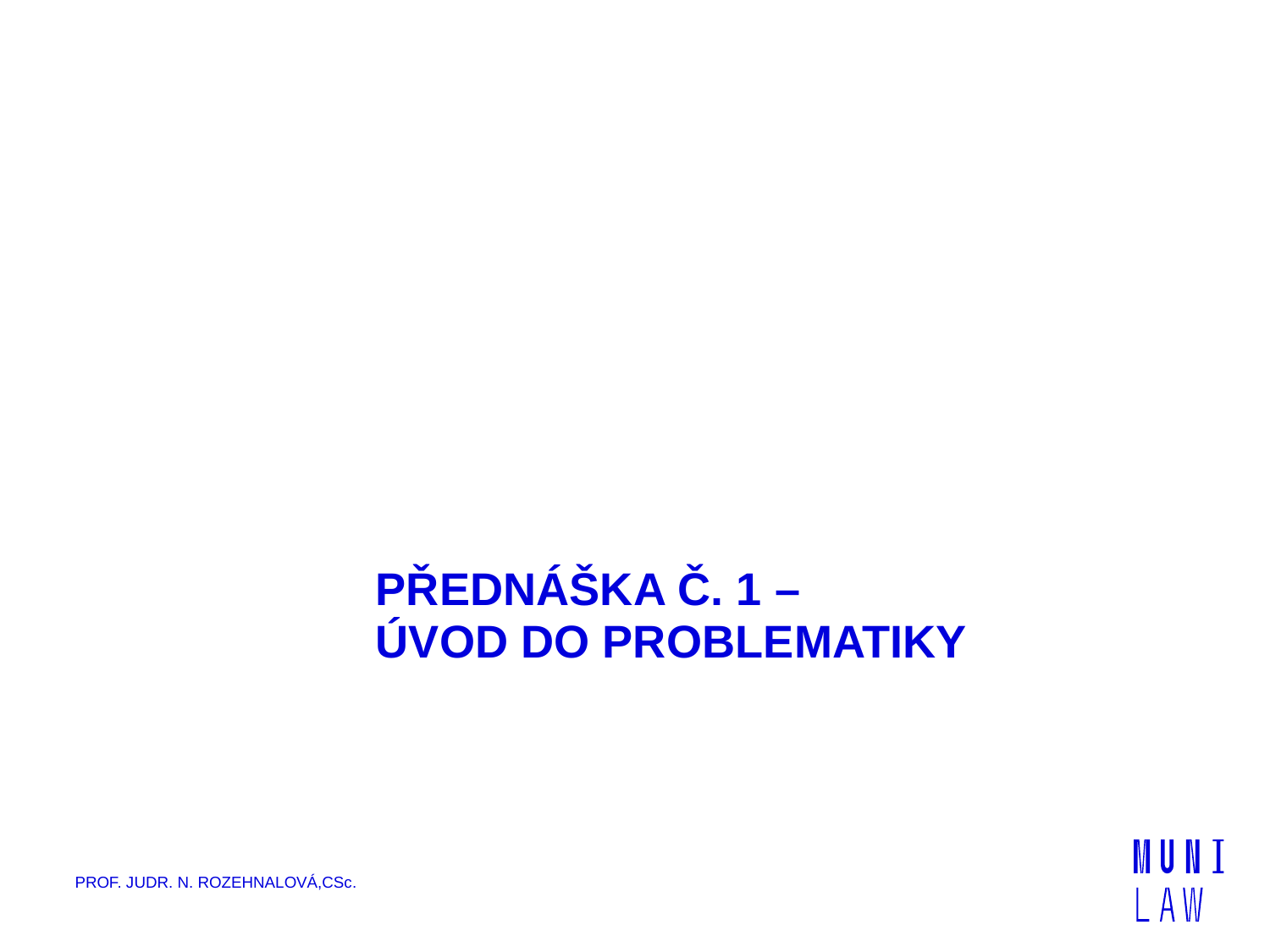

# PŘEDNÁŠKA Č. 1 – ÚVOD DO PROBLEMATIKY
PROF. JUDR. N. ROZEHNALOVÁ,CSc.